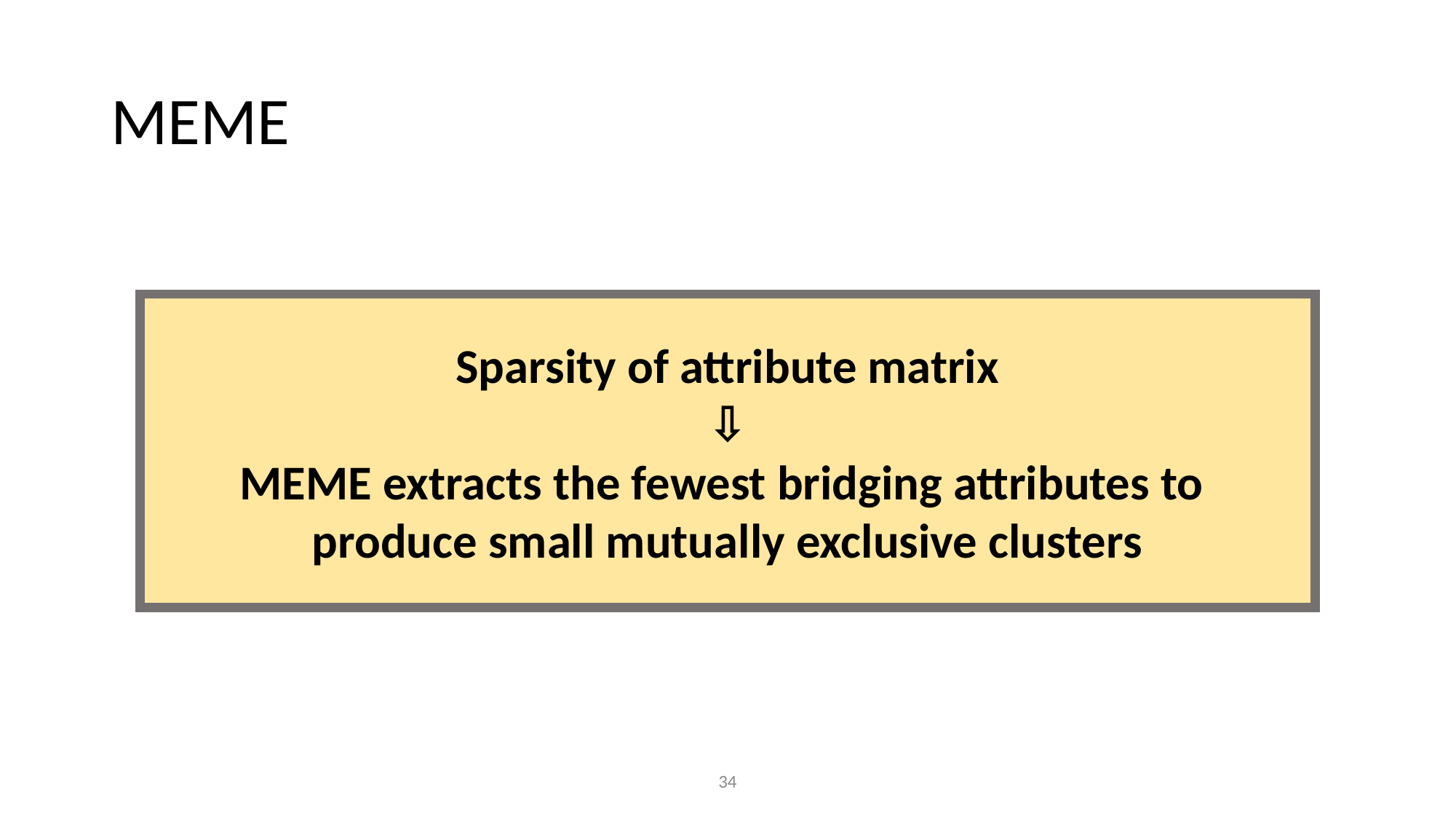

# MEME

Sparsity of attribute matrix
⇩
MEME extracts the fewest bridging attributes to
produce small mutually exclusive clusters
34